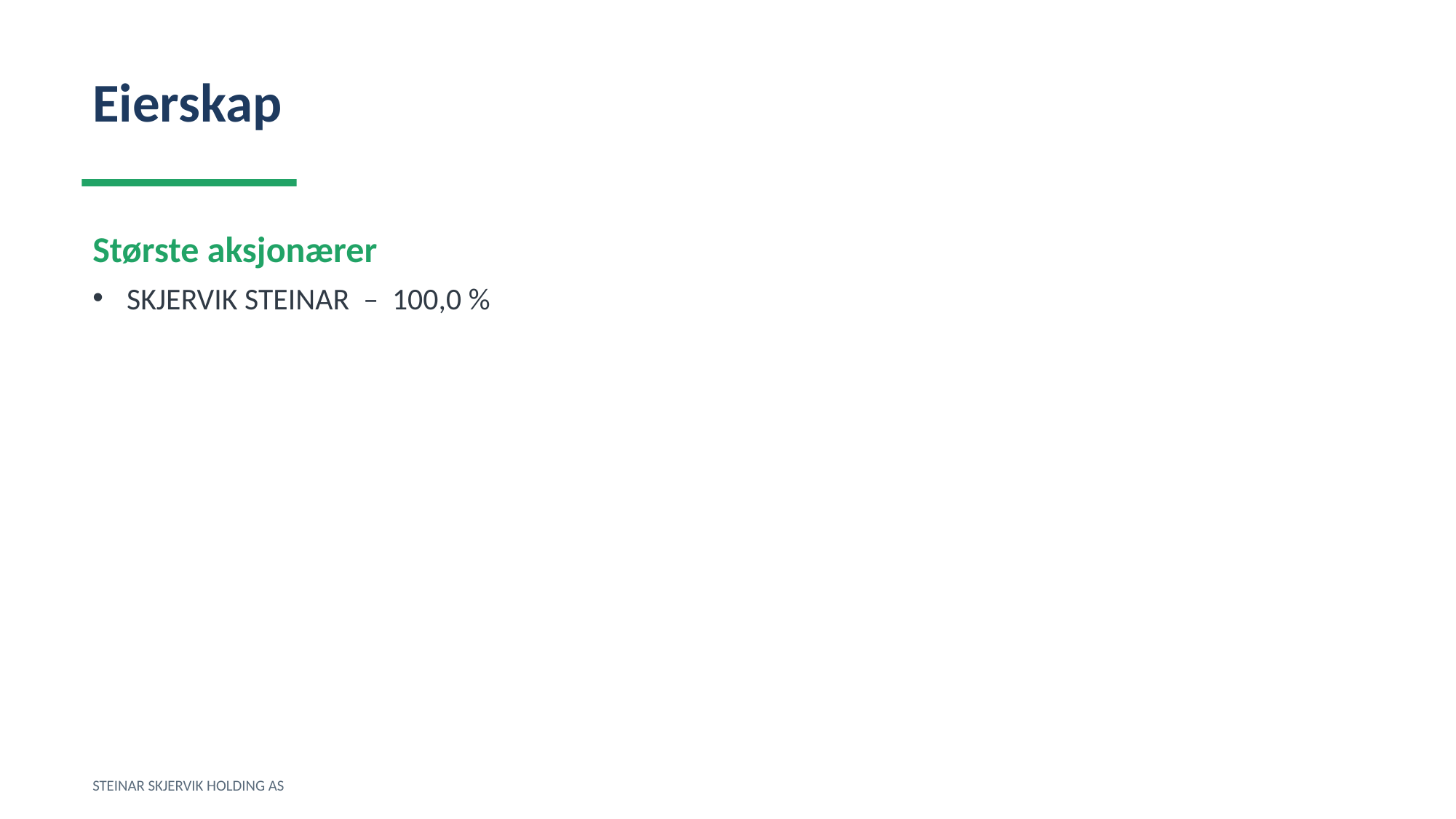

Eierskap

Største aksjonærer
SKJERVIK STEINAR  –  100,0 %
STEINAR SKJERVIK HOLDING AS